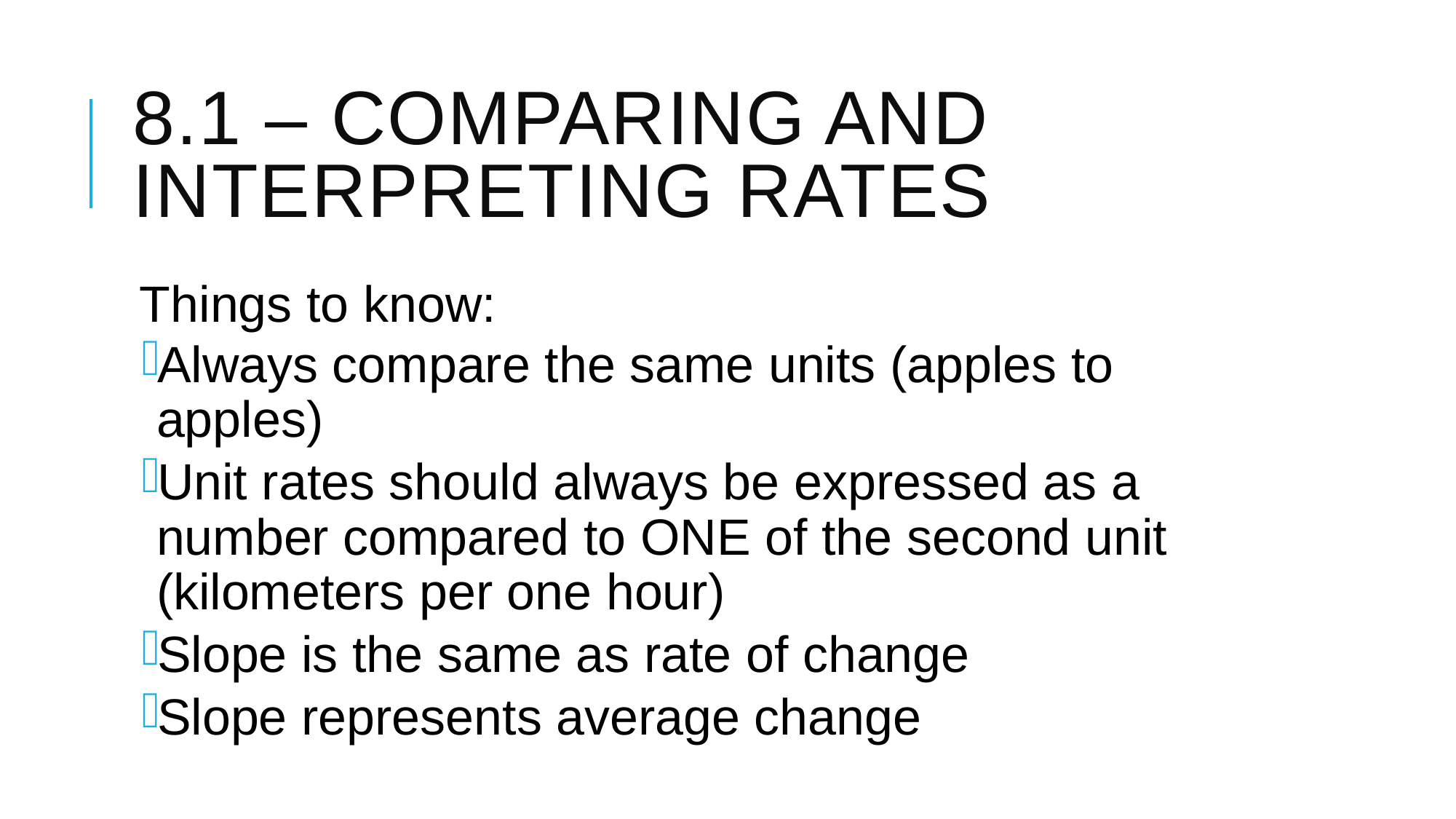

# 8.1 – Comparing and Interpreting Rates
Things to know:
Always compare the same units (apples to apples)
Unit rates should always be expressed as a number compared to ONE of the second unit (kilometers per one hour)
Slope is the same as rate of change
Slope represents average change